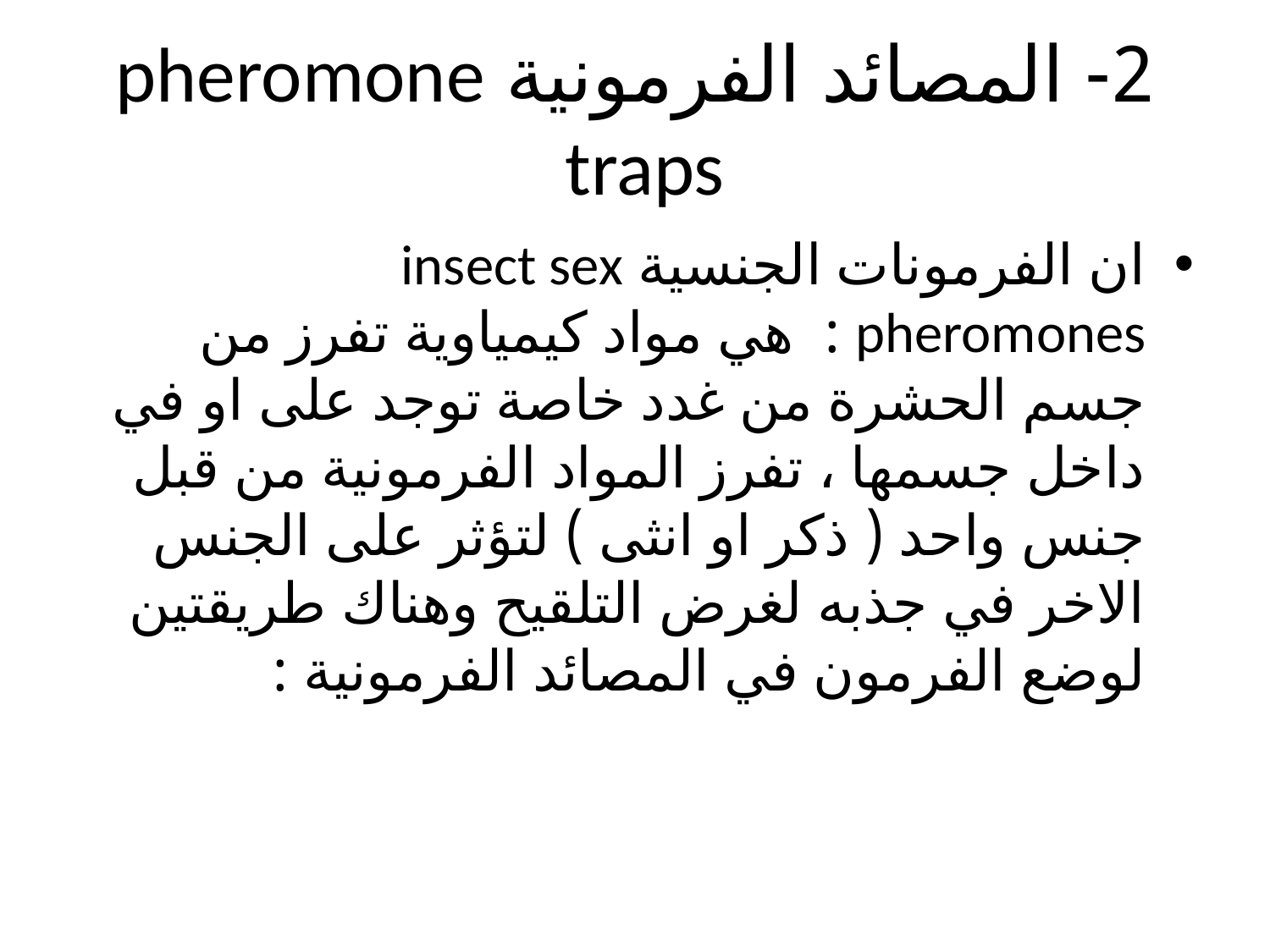

# 2- المصائد الفرمونية pheromone traps
ان الفرمونات الجنسية insect sex pheromones :  هي مواد كيمياوية تفرز من جسم الحشرة من غدد خاصة توجد على او في داخل جسمها ، تفرز المواد الفرمونية من قبل جنس واحد ( ذكر او انثى ) لتؤثر على الجنس الاخر في جذبه لغرض التلقيح وهناك طريقتين لوضع الفرمون في المصائد الفرمونية :